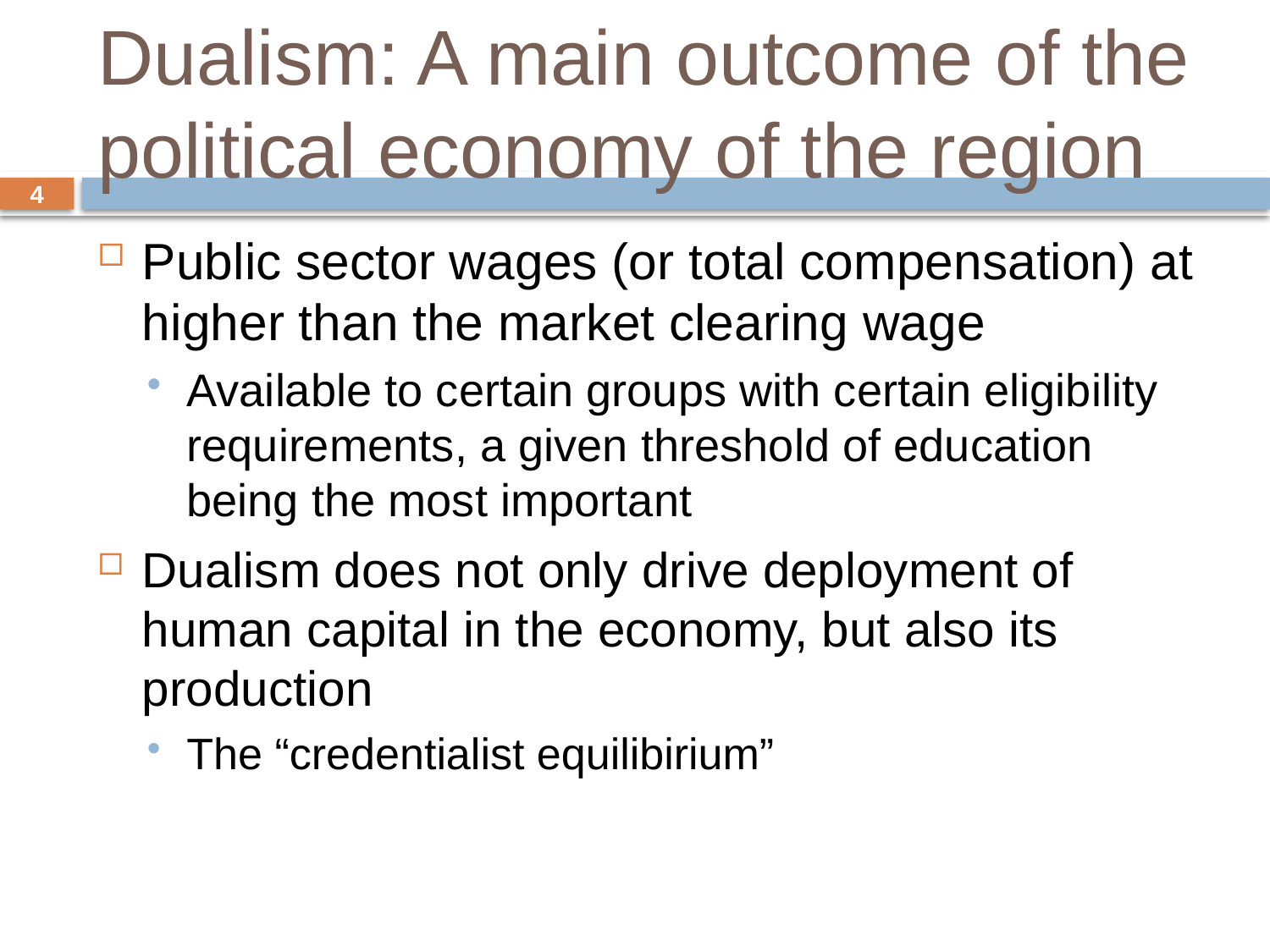

# Dualism: A main outcome of the political economy of the region
4
Public sector wages (or total compensation) at higher than the market clearing wage
Available to certain groups with certain eligibility requirements, a given threshold of education being the most important
Dualism does not only drive deployment of human capital in the economy, but also its production
The “credentialist equilibirium”